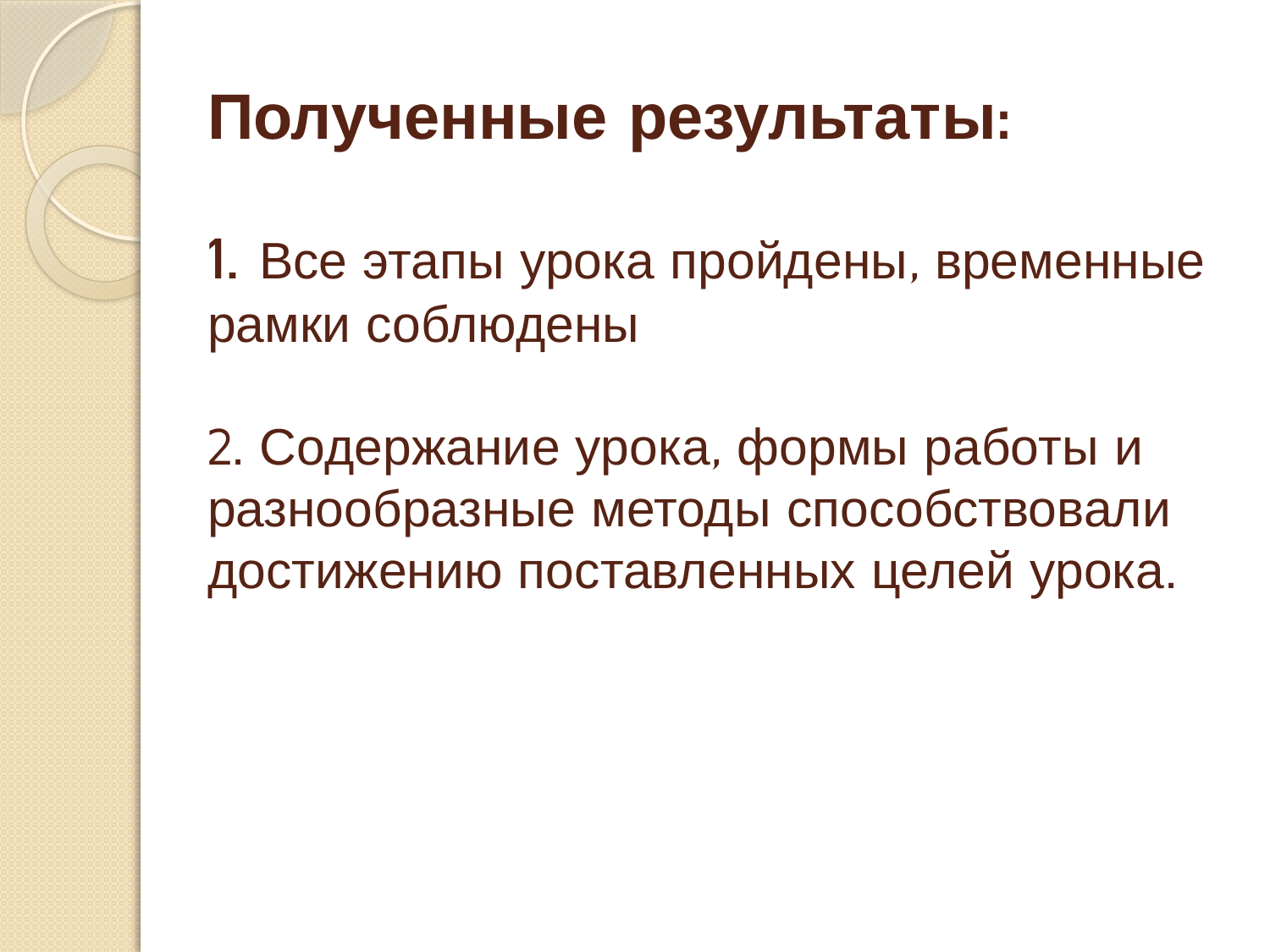

# Полученные результаты: 1. Все этапы урока пройдены, временные рамки соблюдены 2. Содержание урока, формы работы и разнообразные методы способствовали достижению поставленных целей урока.